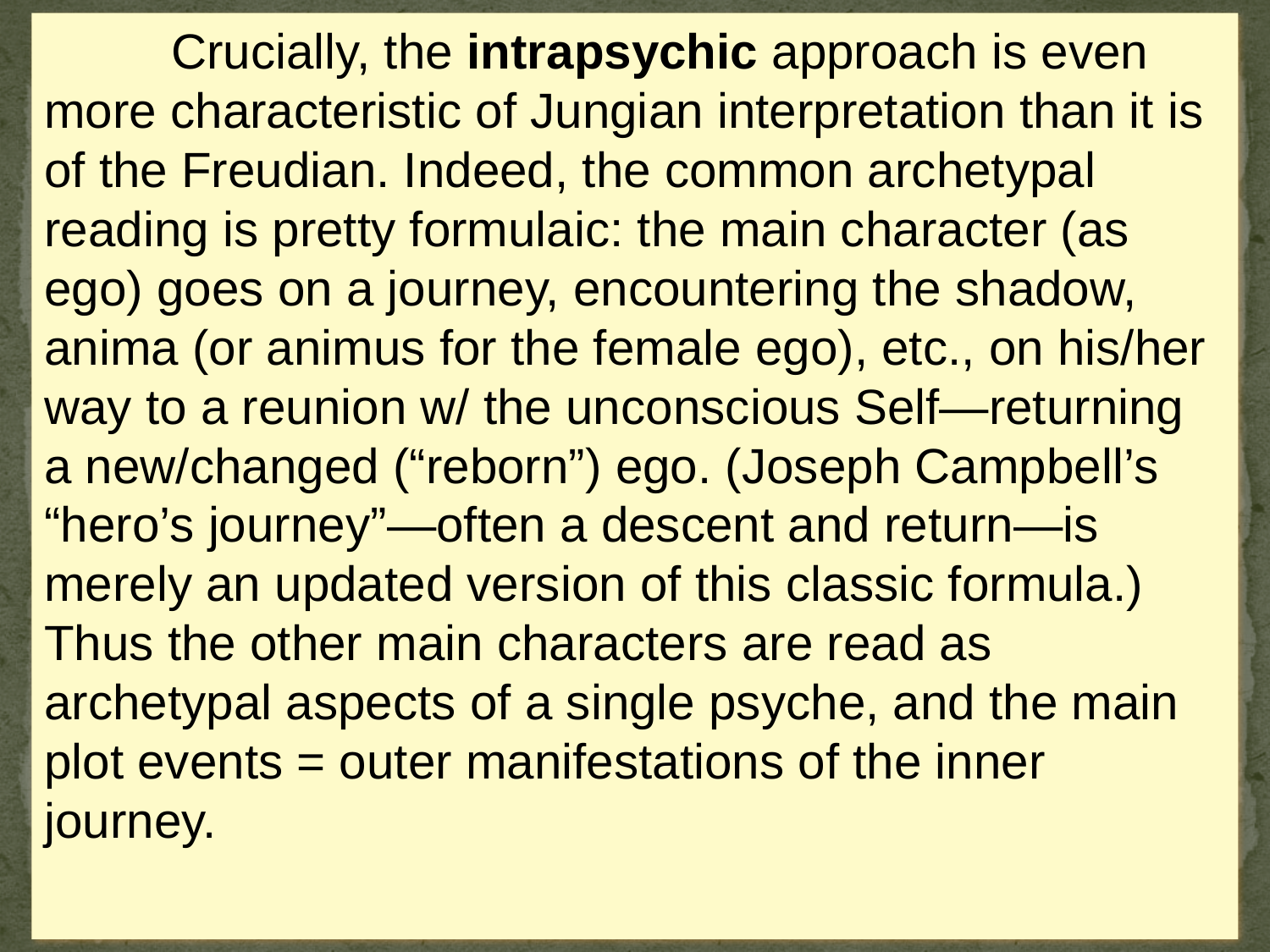

Crucially, the intrapsychic approach is even more characteristic of Jungian interpretation than it is of the Freudian. Indeed, the common archetypal reading is pretty formulaic: the main character (as ego) goes on a journey, encountering the shadow, anima (or animus for the female ego), etc., on his/her way to a reunion w/ the unconscious Self—returning a new/changed (“reborn”) ego. (Joseph Campbell’s “hero’s journey”—often a descent and return—is merely an updated version of this classic formula.) Thus the other main characters are read as archetypal aspects of a single psyche, and the main plot events = outer manifestations of the inner journey.